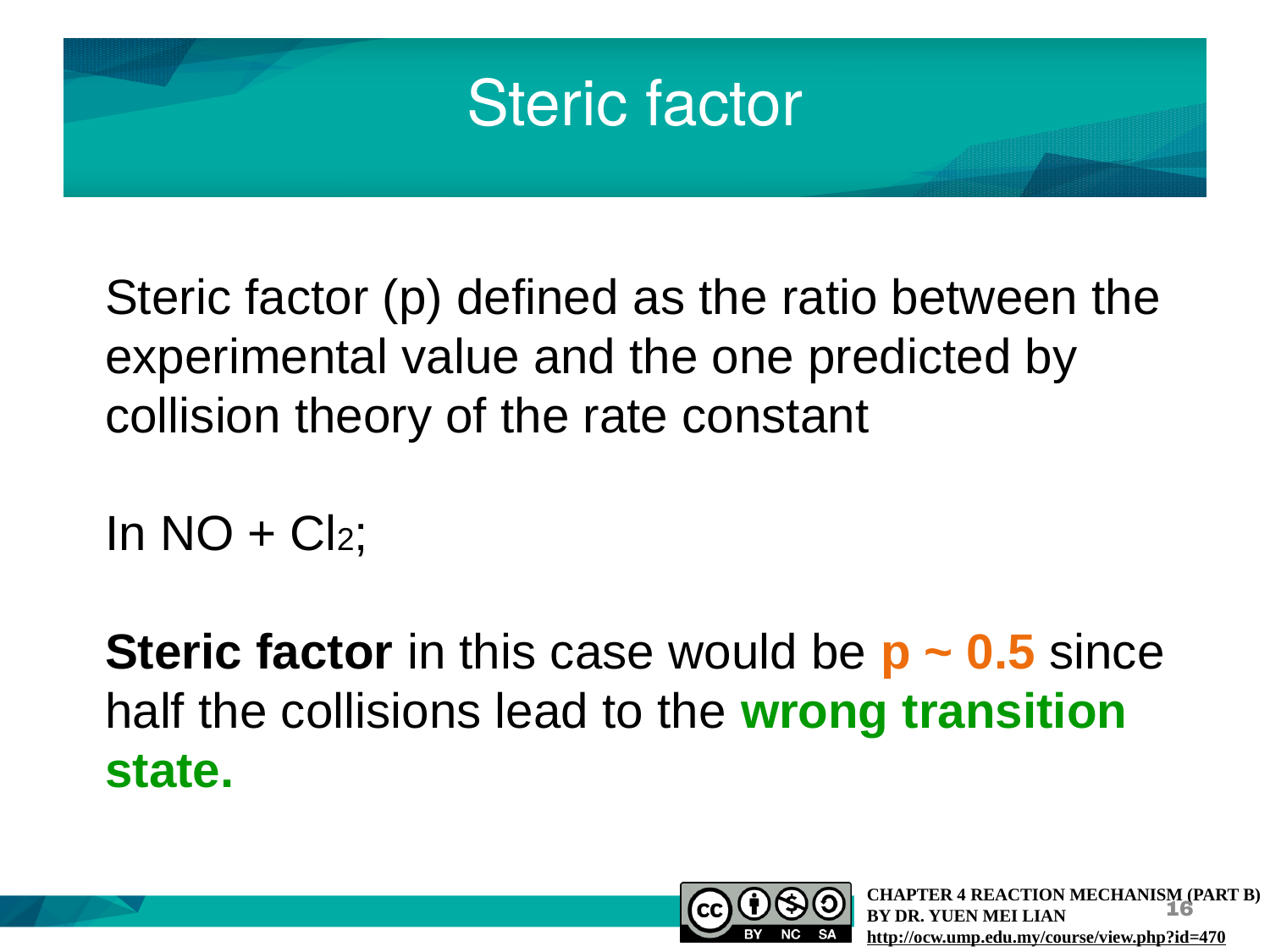

# Steric factor
Steric factor (p) defined as the ratio between the experimental value and the one predicted by collision theory of the rate constant

In NO + Cl2;

Steric factor in this case would be p ~ 0.5 since half the collisions lead to the wrong transition state.
16